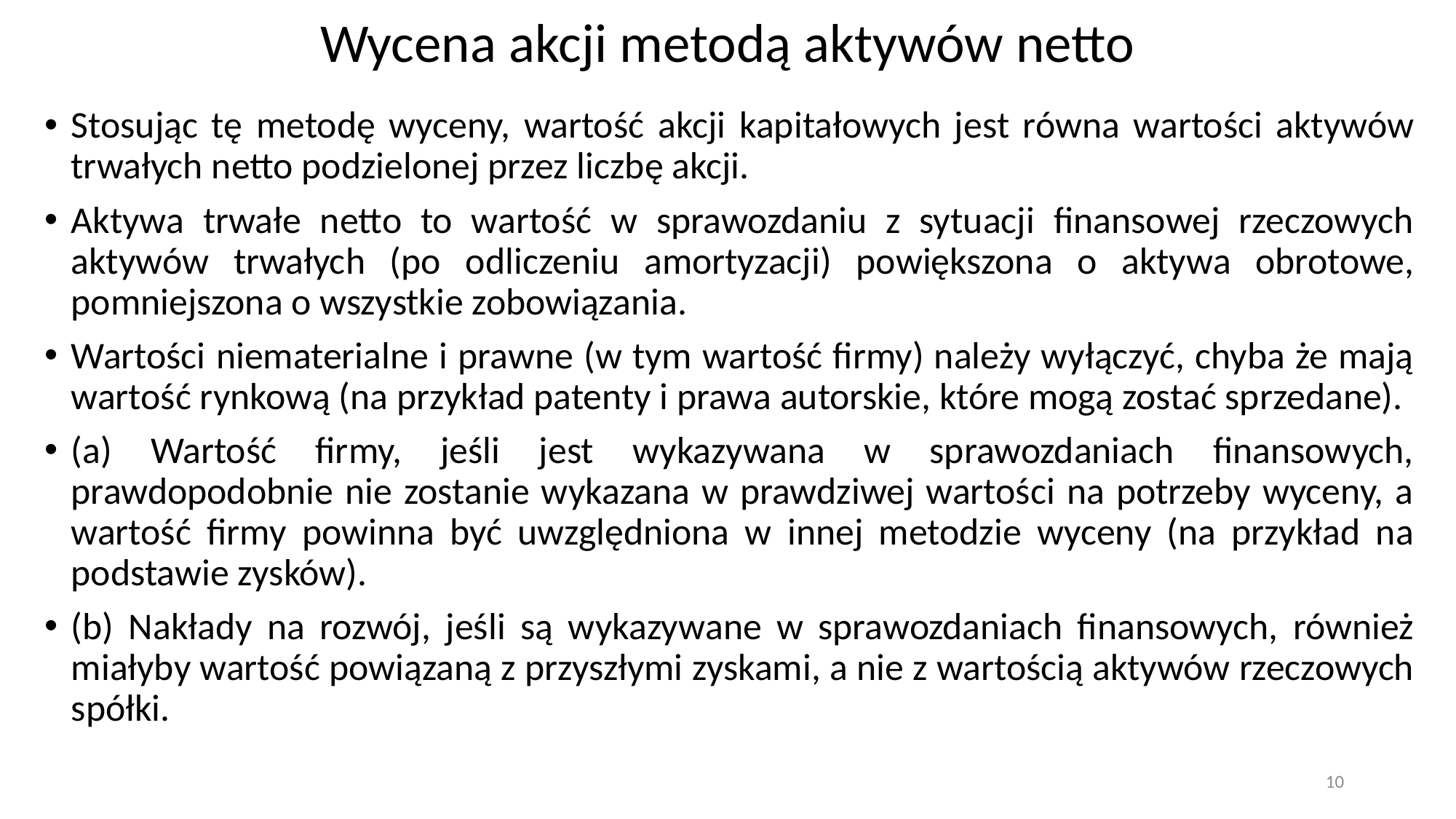

# Wycena akcji metodą aktywów netto
Stosując tę ​​metodę wyceny, wartość akcji kapitałowych jest równa wartości aktywów trwałych netto podzielonej przez liczbę akcji.
Aktywa trwałe netto to wartość w sprawozdaniu z sytuacji finansowej rzeczowych aktywów trwałych (po odliczeniu amortyzacji) powiększona o aktywa obrotowe, pomniejszona o wszystkie zobowiązania.
Wartości niematerialne i prawne (w tym wartość firmy) należy wyłączyć, chyba że mają wartość rynkową (na przykład patenty i prawa autorskie, które mogą zostać sprzedane).
(a) Wartość firmy, jeśli jest wykazywana w sprawozdaniach finansowych, prawdopodobnie nie zostanie wykazana w prawdziwej wartości na potrzeby wyceny, a wartość firmy powinna być uwzględniona w innej metodzie wyceny (na przykład na podstawie zysków).
(b) Nakłady na rozwój, jeśli są wykazywane w sprawozdaniach finansowych, również miałyby wartość powiązaną z przyszłymi zyskami, a nie z wartością aktywów rzeczowych spółki.

10